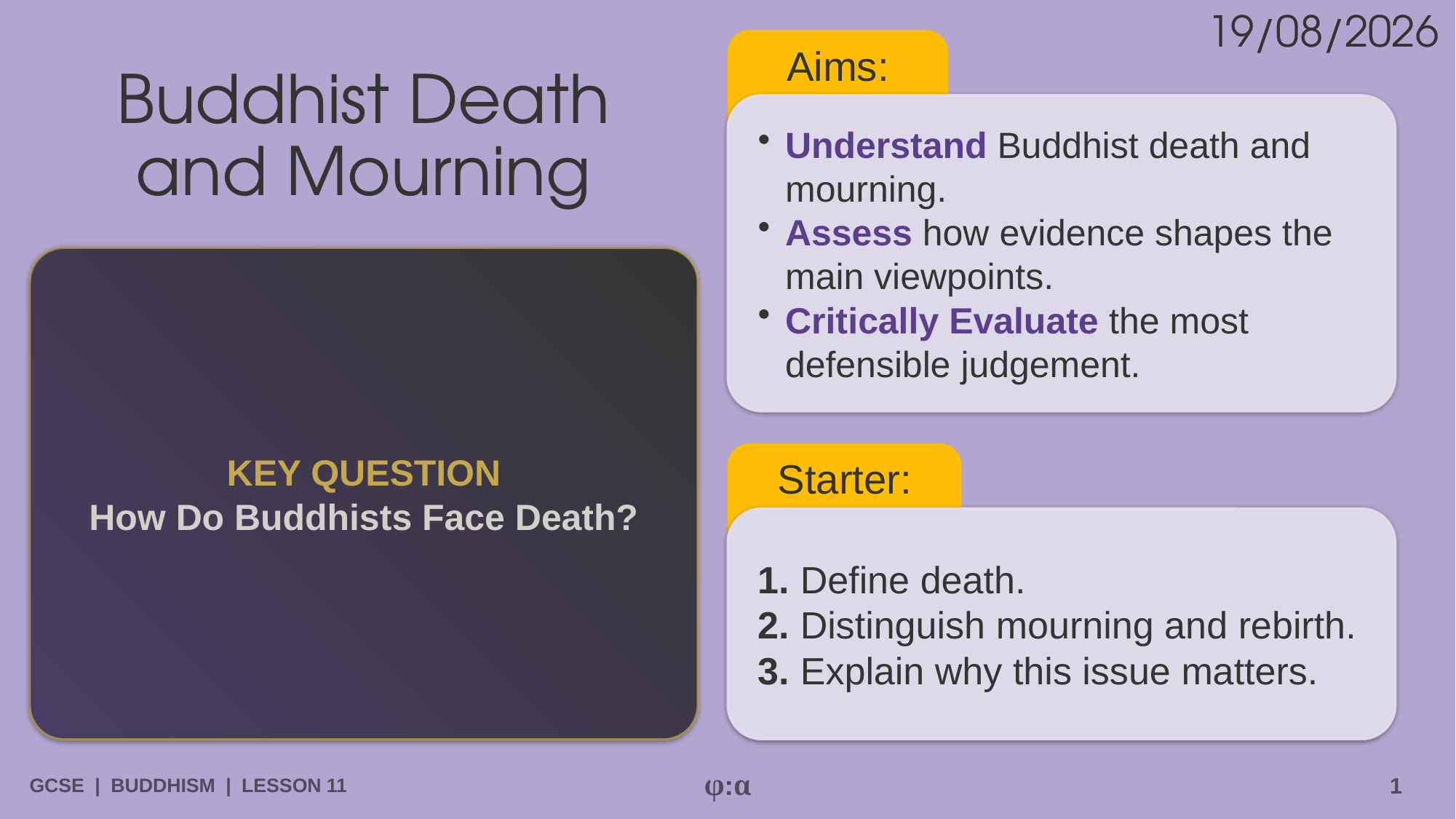

19/08/2026
Aims:
# Buddhist Death
and Mourning
​Understand Buddhist death and mourning.
​Assess how evidence shapes the main viewpoints.
​Critically Evaluate the most defensible judgement.
KEY QUESTION
How Do Buddhists Face Death?
Starter:
1. Define death.
2. Distinguish mourning and rebirth.
3. Explain why this issue matters.
GCSE  |  BUDDHISM  |  LESSON 11
φ:α
1